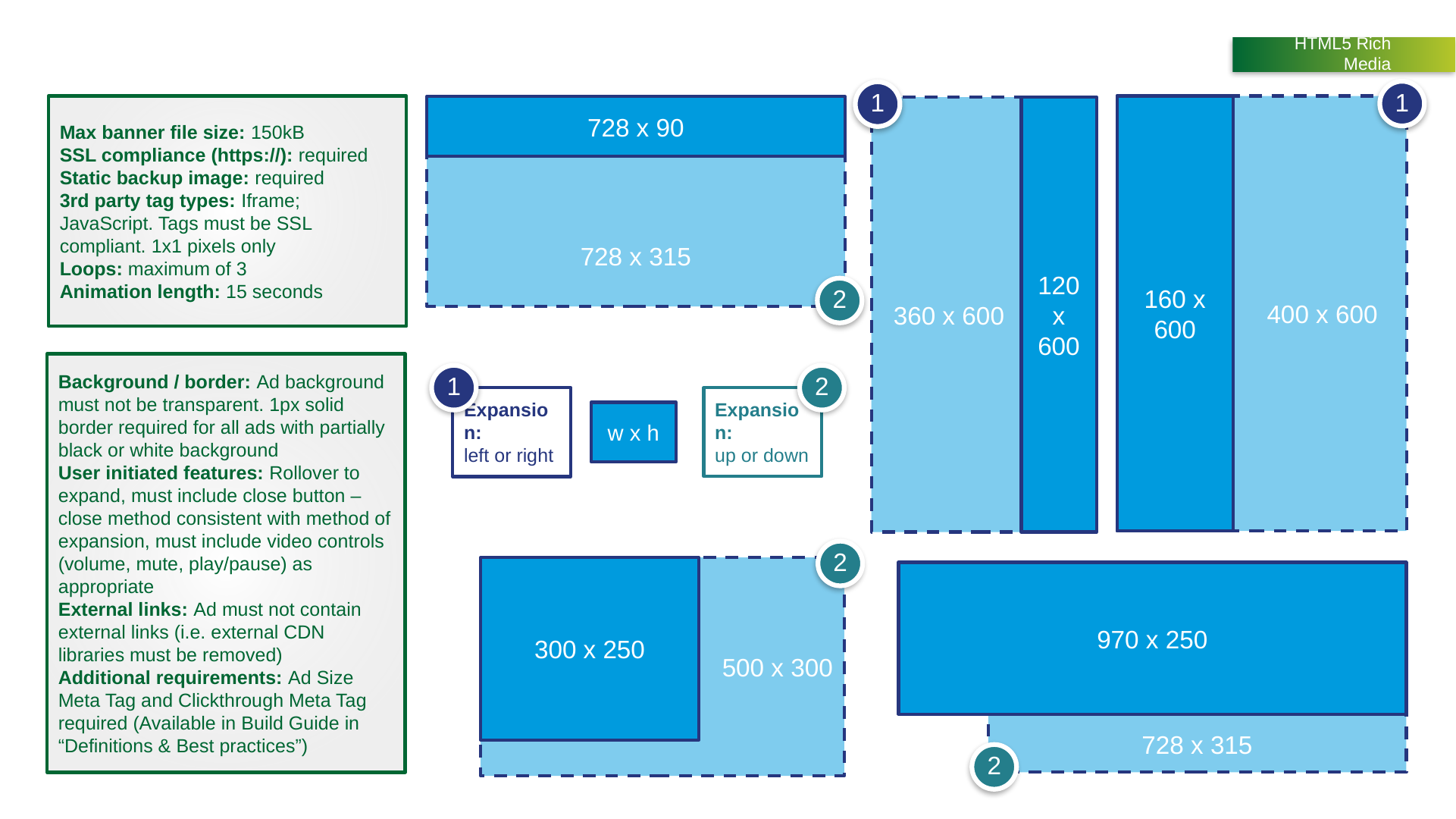

HTML5 Rich Media

1
1
Max banner file size: 150kB
SSL compliance (https://): required
Static backup image: required
3rd party tag types: Iframe; JavaScript. Tags must be SSL compliant. 1x1 pixels only
Loops: maximum of 3
Animation length: 15 seconds
400 x 600
160 x 600
728 x 315

728 x 90
360 x 600
120 x 600
2
Background / border: Ad background must not be transparent. 1px solid border required for all ads with partially black or white background
User initiated features: Rollover to expand, must include close button – close method consistent with method of expansion, must include video controls (volume, mute, play/pause) as appropriate
External links: Ad must not contain external links (i.e. external CDN libraries must be removed)
Additional requirements: Ad Size Meta Tag and Clickthrough Meta Tag required (Available in Build Guide in “Definitions & Best practices”)
1
Expansion:
left or right
2
Expansion:
up or down
w x h
2
500 x 300
300 x 250
970 x 250
728 x 315

2